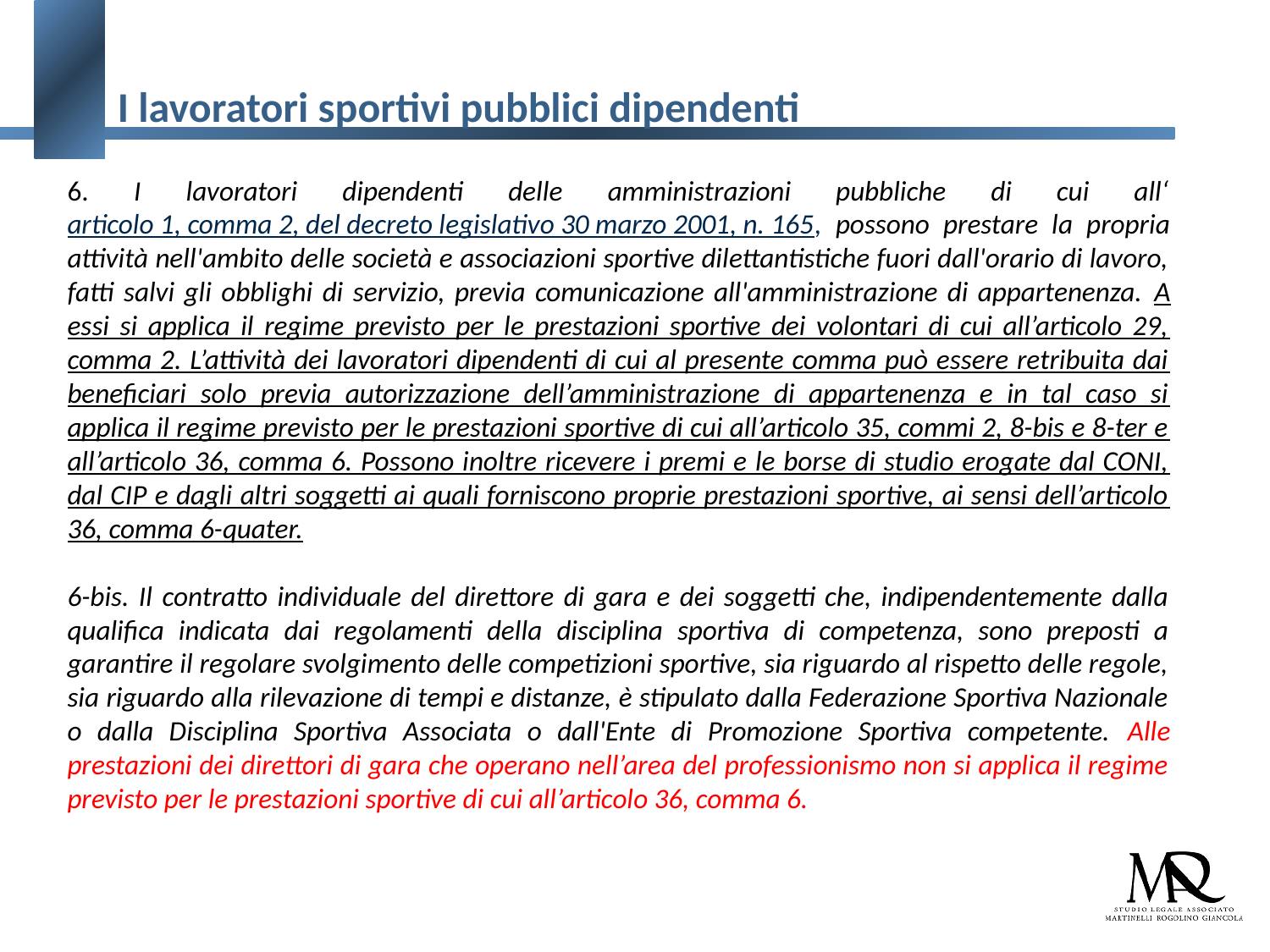

# I lavoratori sportivi pubblici dipendenti
6. I lavoratori dipendenti delle amministrazioni pubbliche di cui all‘articolo 1, comma 2, del decreto legislativo 30 marzo 2001, n. 165, possono prestare la propria attività nell'ambito delle società e associazioni sportive dilettantistiche fuori dall'orario di lavoro, fatti salvi gli obblighi di servizio, previa comunicazione all'amministrazione di appartenenza. A essi si applica il regime previsto per le prestazioni sportive dei volontari di cui all’articolo 29, comma 2. L’attività dei lavoratori dipendenti di cui al presente comma può essere retribuita dai beneficiari solo previa autorizzazione dell’amministrazione di appartenenza e in tal caso si applica il regime previsto per le prestazioni sportive di cui all’articolo 35, commi 2, 8-bis e 8-ter e all’articolo 36, comma 6. Possono inoltre ricevere i premi e le borse di studio erogate dal CONI, dal CIP e dagli altri soggetti ai quali forniscono proprie prestazioni sportive, ai sensi dell’articolo 36, comma 6-quater.

6-bis. Il contratto individuale del direttore di gara e dei soggetti che, indipendentemente dalla qualifica indicata dai regolamenti della disciplina sportiva di competenza, sono preposti a garantire il regolare svolgimento delle competizioni sportive, sia riguardo al rispetto delle regole, sia riguardo alla rilevazione di tempi e distanze, è stipulato dalla Federazione Sportiva Nazionale o dalla Disciplina Sportiva Associata o dall'Ente di Promozione Sportiva competente. Alle prestazioni dei direttori di gara che operano nell’area del professionismo non si applica il regime previsto per le prestazioni sportive di cui all’articolo 36, comma 6.